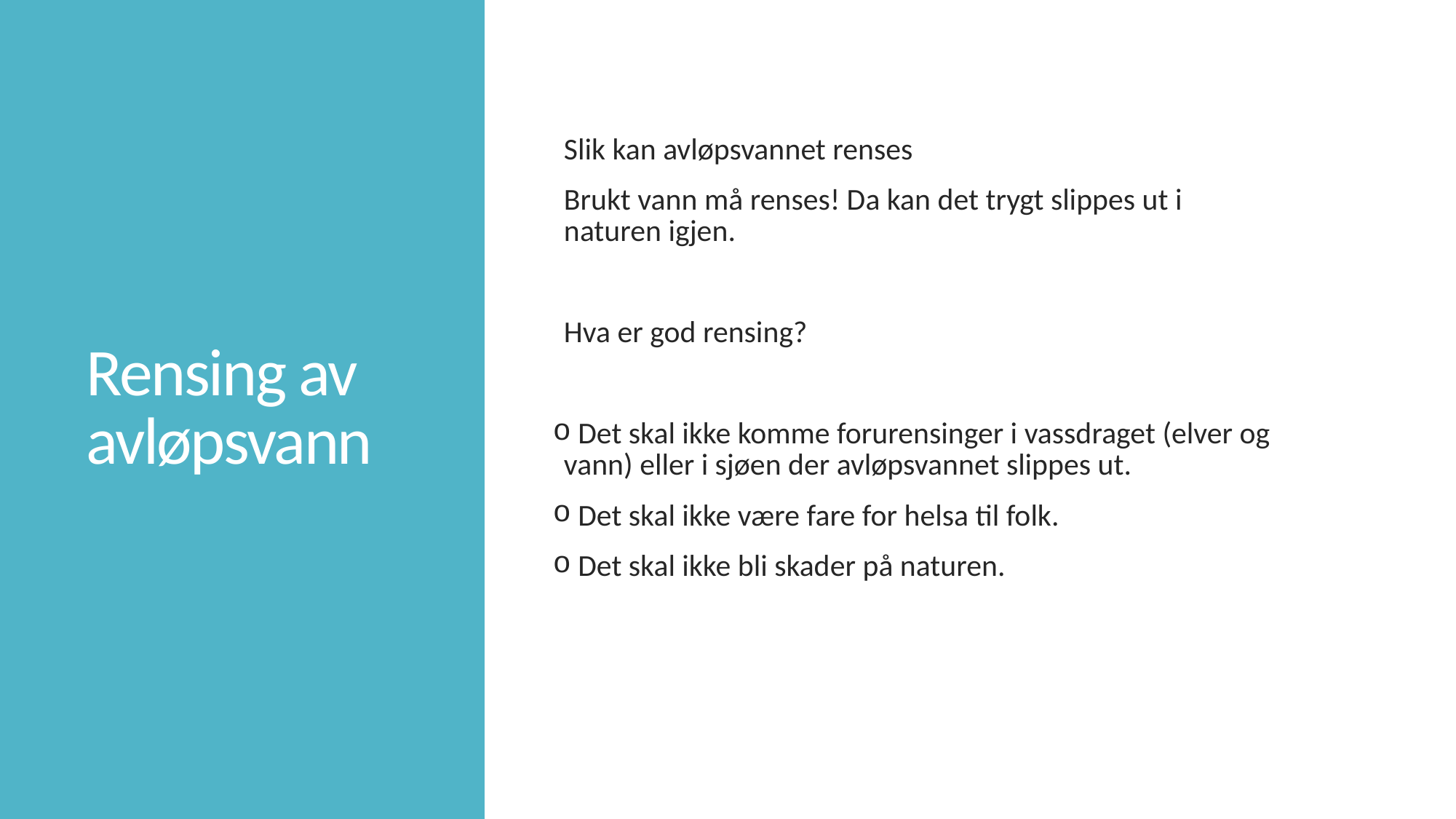

# Rensing av avløpsvann
Slik kan avløpsvannet renses
Brukt vann må renses! Da kan det trygt slippes ut i naturen igjen.

Hva er god rensing?

 Det skal ikke komme forurensinger i vassdraget (elver og vann) eller i sjøen der avløpsvannet slippes ut.
 Det skal ikke være fare for helsa til folk.
 Det skal ikke bli skader på naturen.